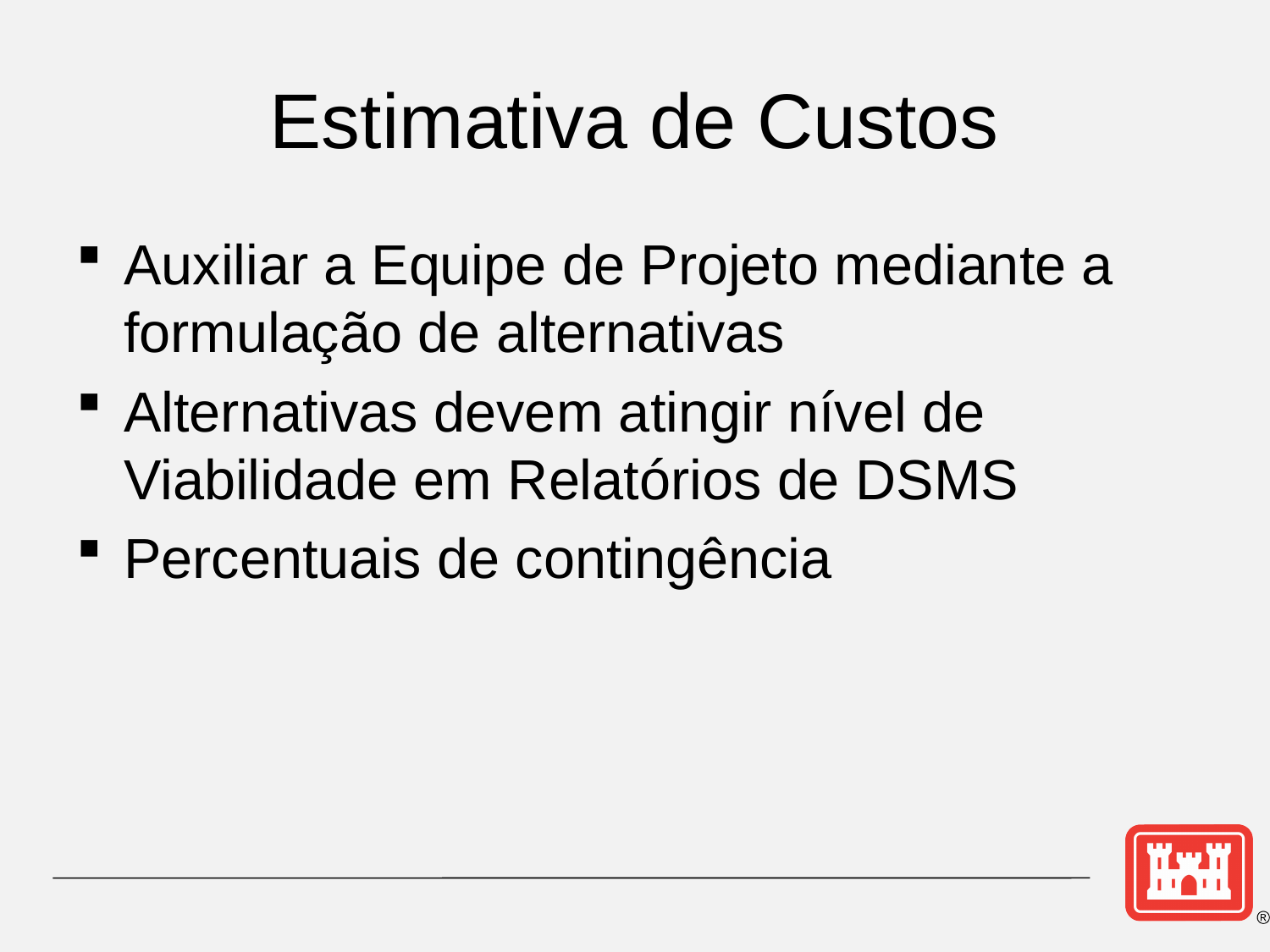

# Estimativa de Custos
Auxiliar a Equipe de Projeto mediante a formulação de alternativas
Alternativas devem atingir nível de Viabilidade em Relatórios de DSMS
Percentuais de contingência